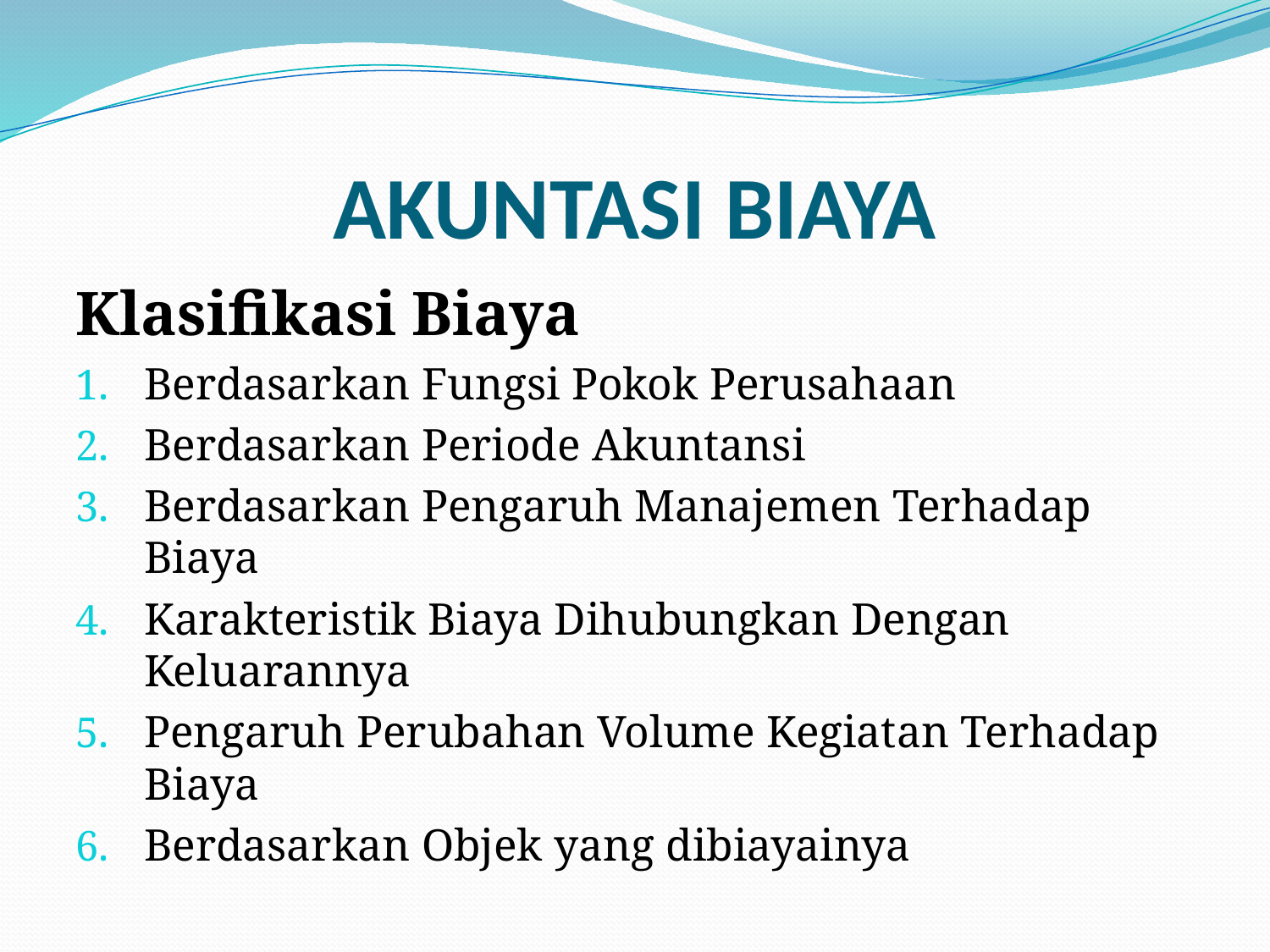

# AKUNTASI BIAYA
Klasifikasi Biaya
Berdasarkan Fungsi Pokok Perusahaan
Berdasarkan Periode Akuntansi
Berdasarkan Pengaruh Manajemen Terhadap Biaya
Karakteristik Biaya Dihubungkan Dengan Keluarannya
Pengaruh Perubahan Volume Kegiatan Terhadap Biaya
Berdasarkan Objek yang dibiayainya